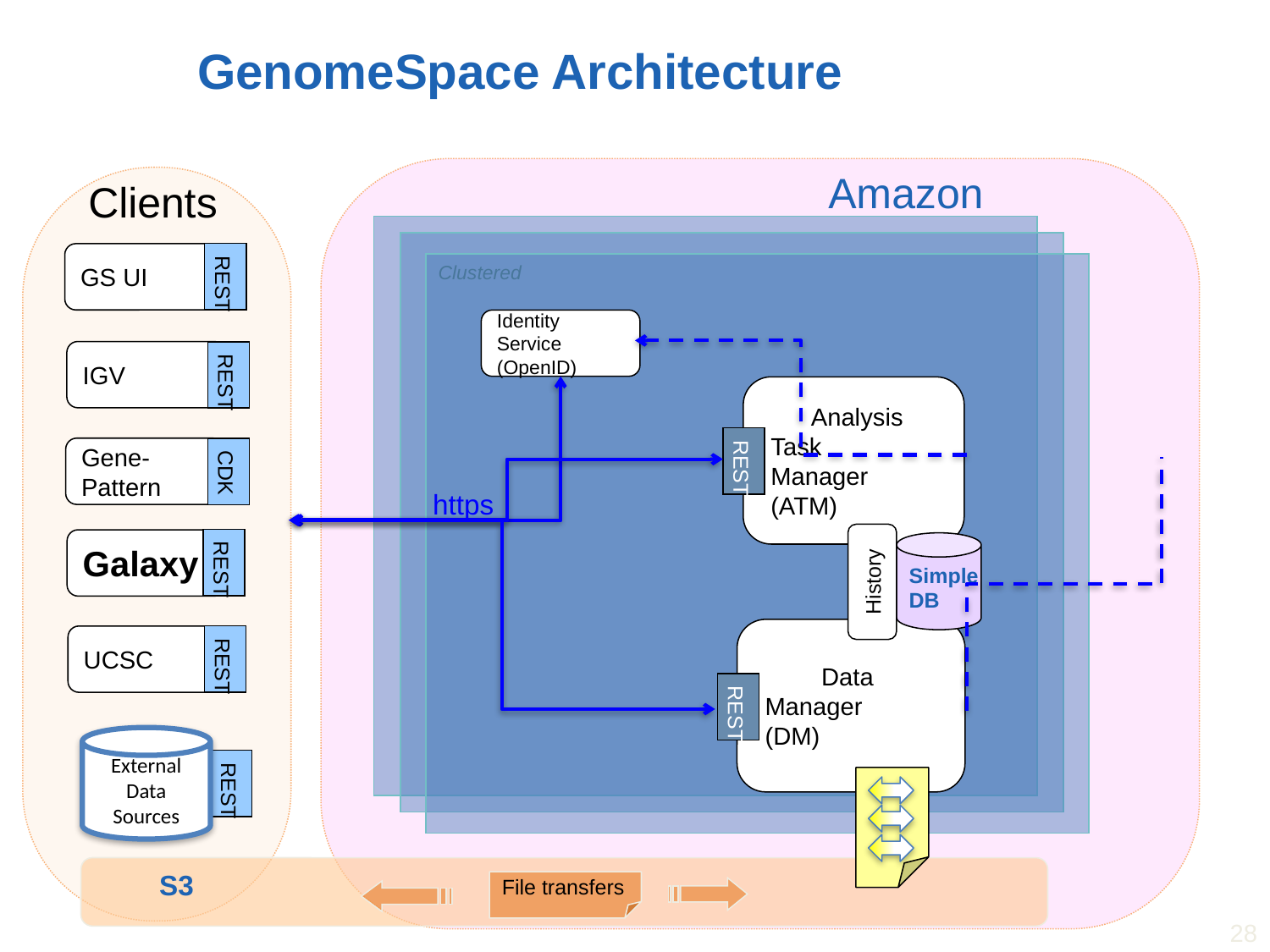

GenomeSpace Architecture
Deployment Architecture

Amazon

 Clients

Clustered
REST
GS UI
IGV
REST
Gene-
Pattern
CDK
REST
Galaxy
REST
UCSC
Identity
Service
(OpenID)
 Analysis
 Task
 Manager
 (ATM)
REST
https
Simple
DB
History
 Data
 Manager
 (DM)
REST
External Data Sources
REST

        S3
File transfers

28